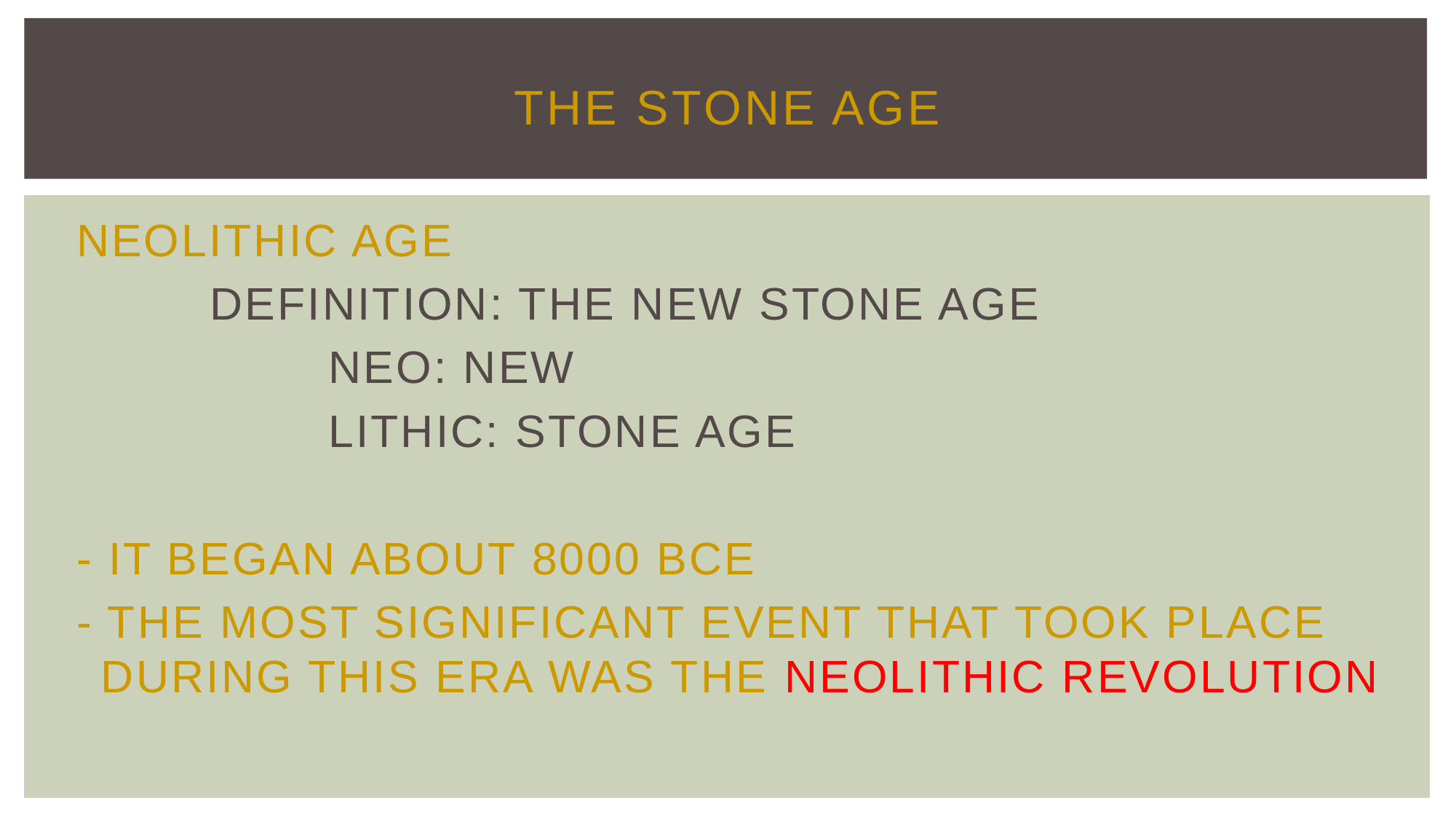

# THE STONE AGE
NEOLITHIC AGE
         DEFINITION: THE NEW STONE AGE
                 NEO: NEW
                 LITHIC: STONE AGE

- IT BEGAN ABOUT 8000 BCE
- THE MOST SIGNIFICANT EVENT THAT TOOK PLACE DURING THIS ERA WAS THE NEOLITHIC REVOLUTION